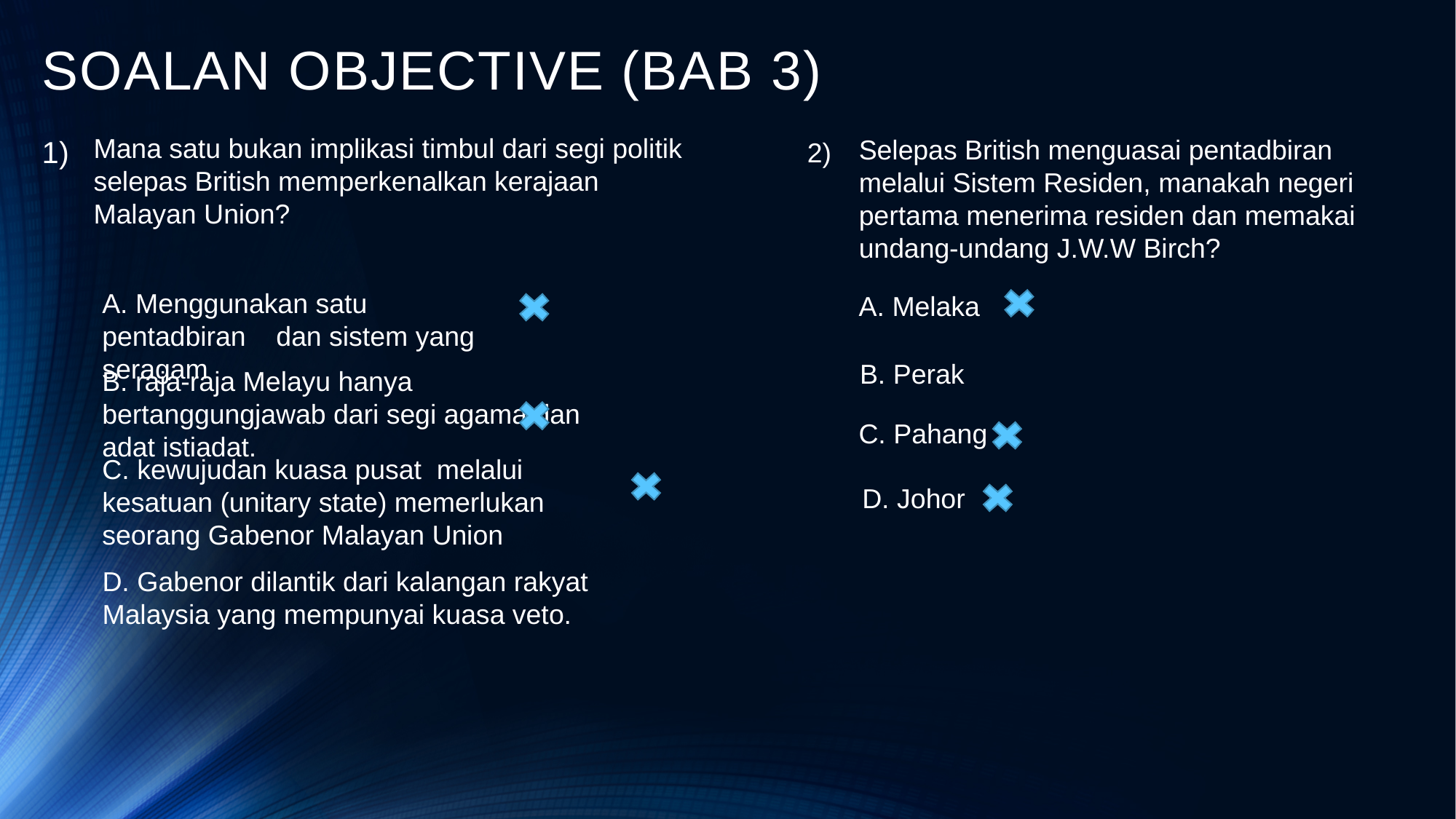

# SOALAN OBJECTIVE (BAB 3)
Mana satu bukan implikasi timbul dari segi politik selepas British memperkenalkan kerajaan Malayan Union?
Selepas British menguasai pentadbiran melalui Sistem Residen, manakah negeri pertama menerima residen dan memakai undang-undang J.W.W Birch?
1)
2)
A. Menggunakan satu pentadbiran    dan sistem yang seragam
A. Melaka

B. Perak
B. raja-raja Melayu hanya bertanggungjawab dari segi agama dan adat istiadat.

C. Pahang

C. kewujudan kuasa pusat  melalui kesatuan (unitary state) memerlukan seorang Gabenor Malayan Union

D. Johor

D. Gabenor dilantik dari kalangan rakyat Malaysia yang mempunyai kuasa veto.